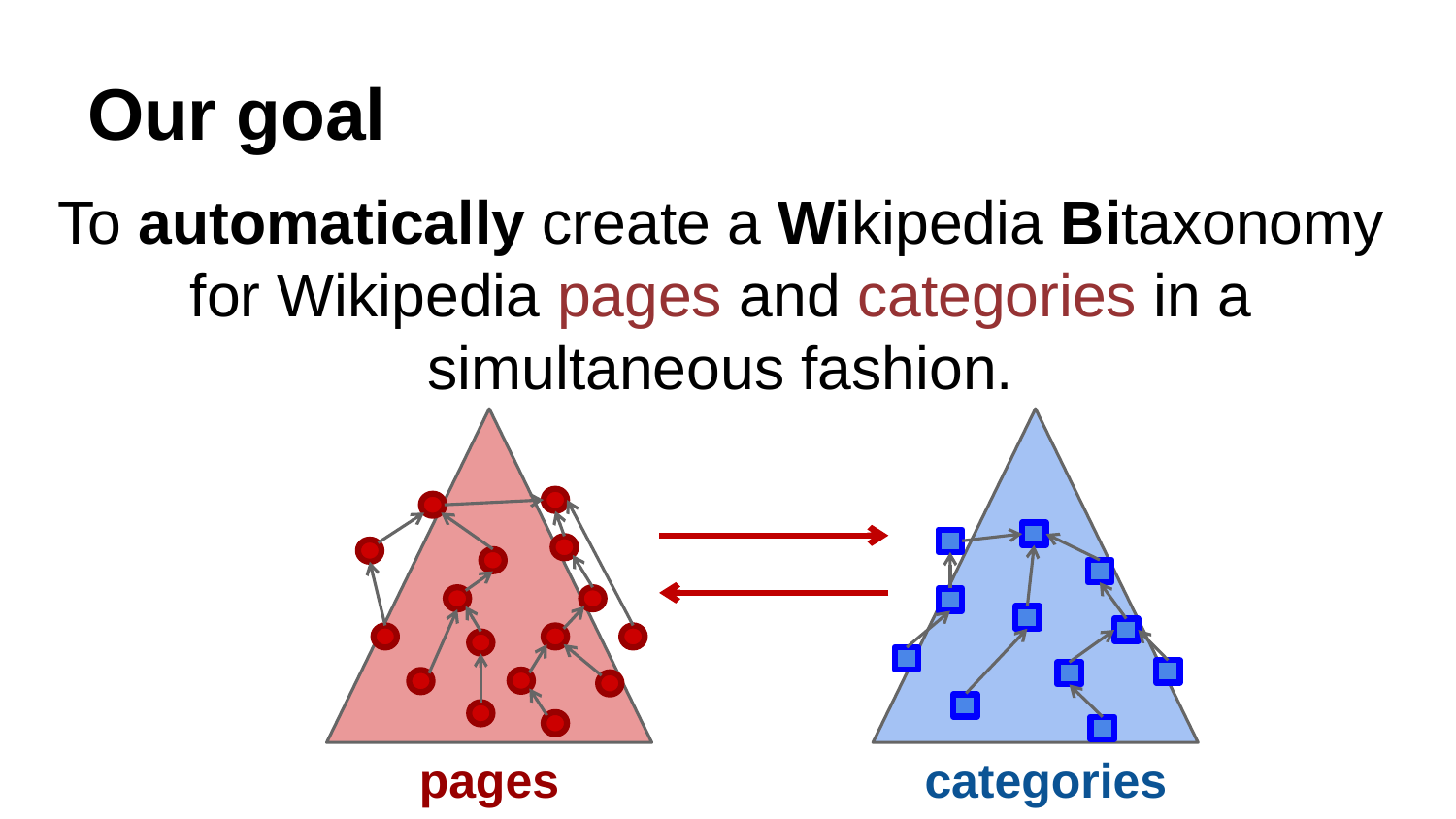

# Our goal
To automatically create a Wikipedia Bitaxonomy for Wikipedia pages and categories in a simultaneous fashion.

categories
pages